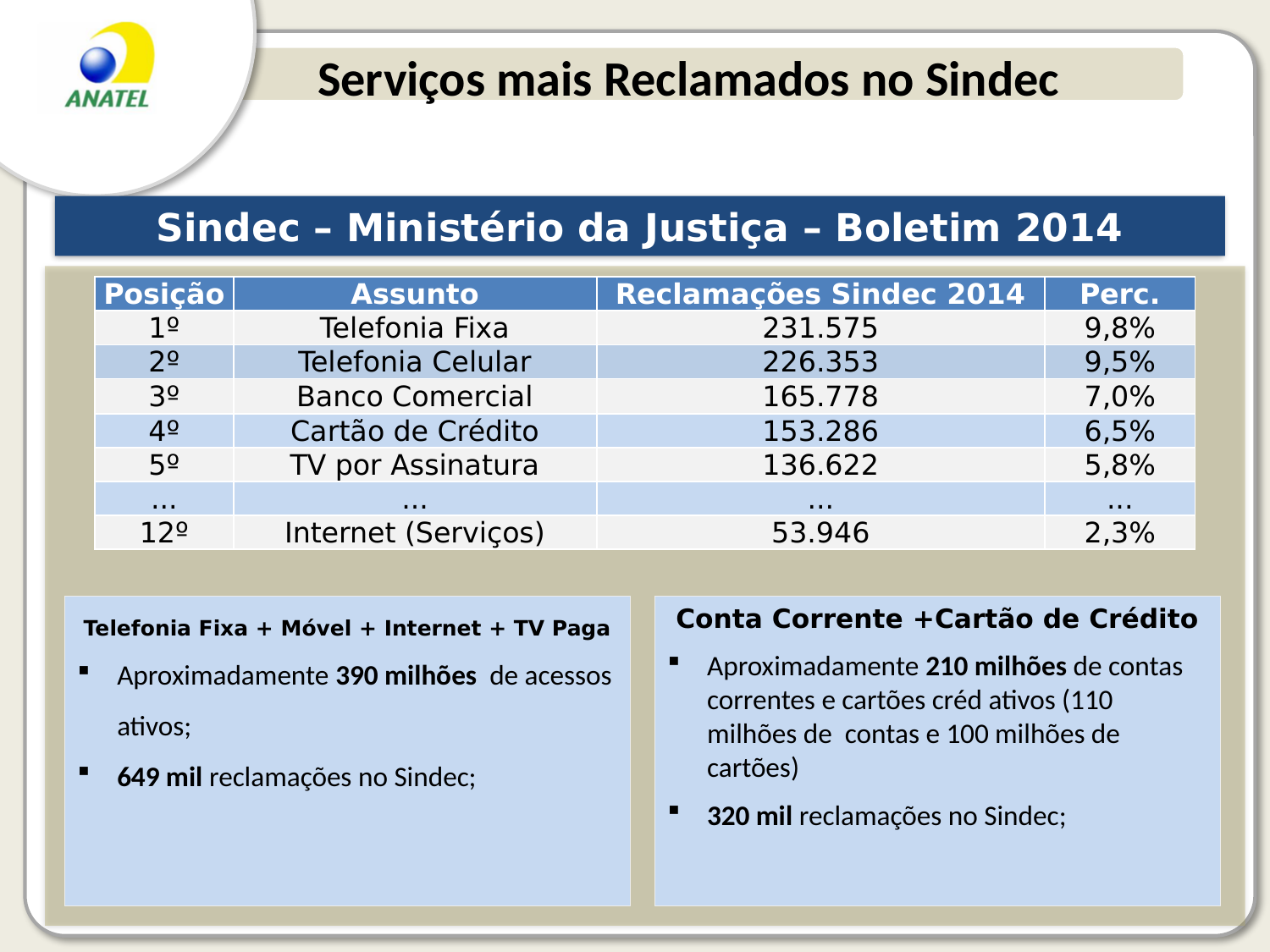

# Serviços mais Reclamados no Sindec
Sindec – Ministério da Justiça – Boletim 2014

| Posição | Assunto | Reclamações Sindec 2014 | Perc. |
| --- | --- | --- | --- |
| 1º | Telefonia Fixa | 231.575 | 9,8% |
| 2º | Telefonia Celular | 226.353 | 9,5% |
| 3º | Banco Comercial | 165.778 | 7,0% |
| 4º | Cartão de Crédito | 153.286 | 6,5% |
| 5º | TV por Assinatura | 136.622 | 5,8% |
| ... | ... | ... | ... |
| 12º | Internet (Serviços) | 53.946 | 2,3% |
Telefonia Fixa + Móvel + Internet + TV Paga
Aproximadamente 390 milhões  de acessos ativos;
649 mil reclamações no Sindec;
Conta Corrente +Cartão de Crédito
Aproximadamente 210 milhões de contas correntes e cartões créd ativos (110 milhões de  contas e 100 milhões de cartões)
320 mil reclamações no Sindec;